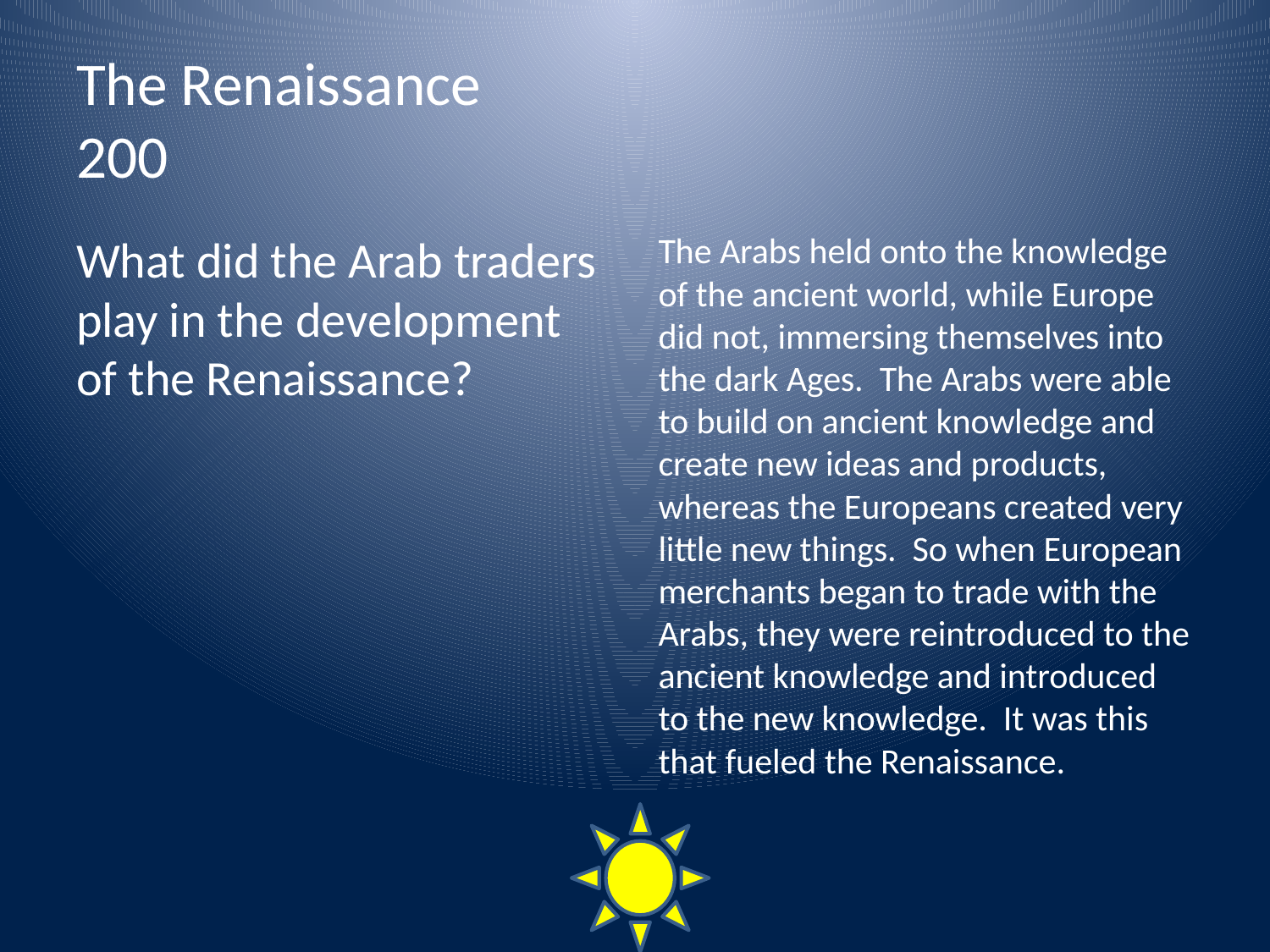

# The Renaissance 200
What did the Arab traders play in the development of the Renaissance?
The Arabs held onto the knowledge of the ancient world, while Europe did not, immersing themselves into the dark Ages.  The Arabs were able to build on ancient knowledge and create new ideas and products, whereas the Europeans created very little new things.  So when European merchants began to trade with the Arabs, they were reintroduced to the ancient knowledge and introduced to the new knowledge.  It was this that fueled the Renaissance.